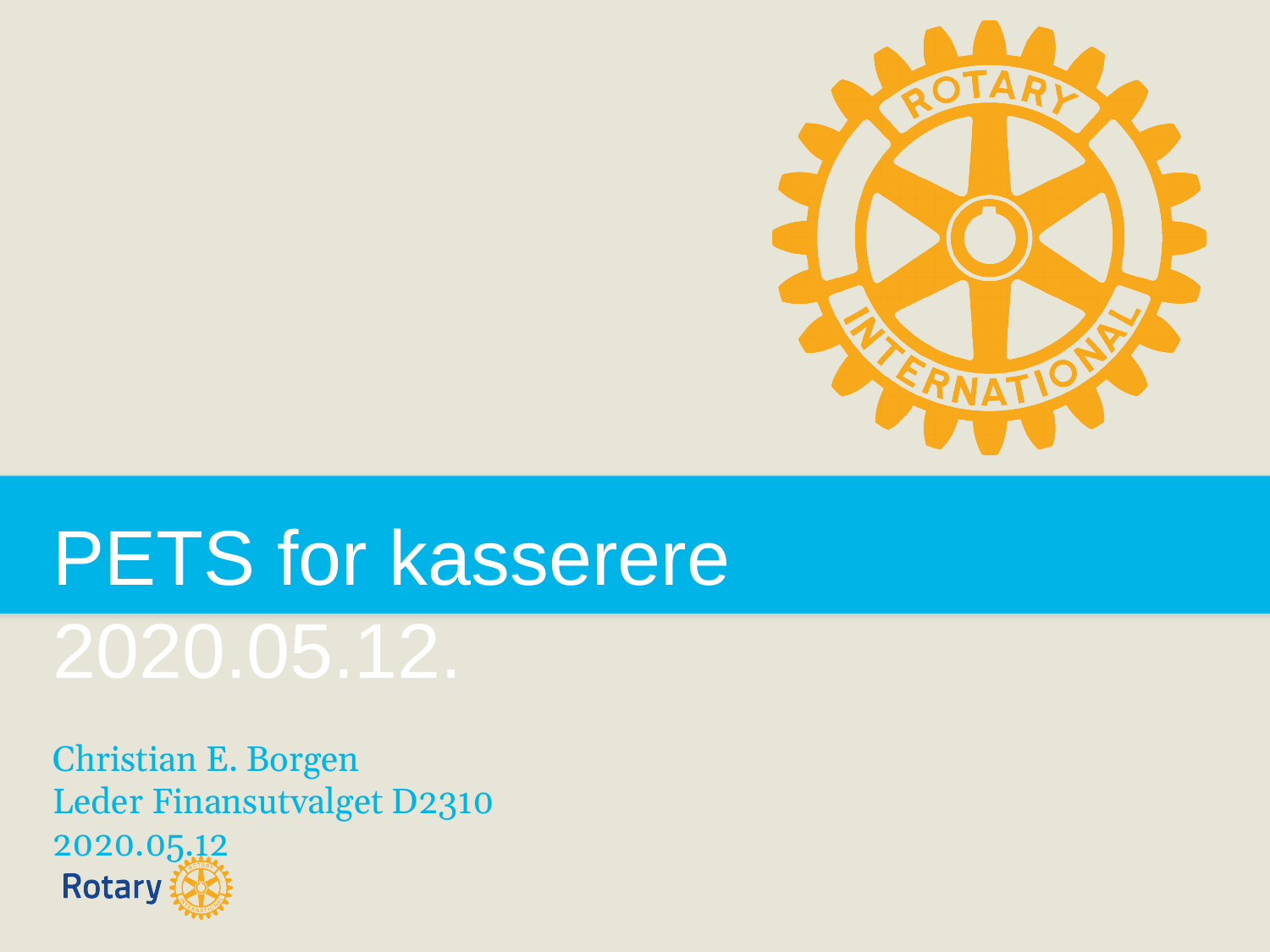

PETS for kasserere 2020.05.12.
Christian E. Borgen
Leder Finansutvalget D2310
2020.05.12